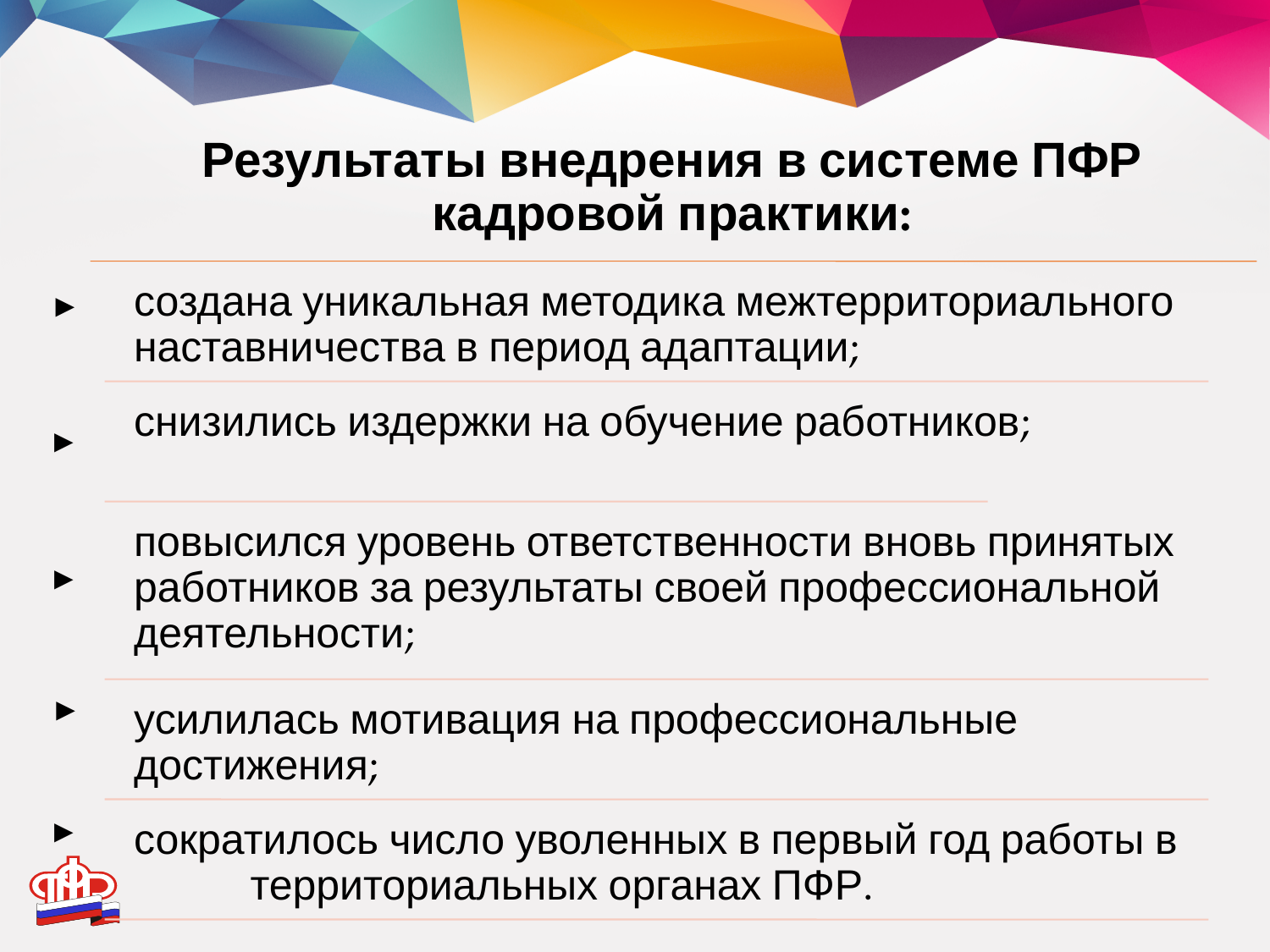

# Результаты внедрения в системе ПФР кадровой практики:

создана уникальная методика межтерриториального наставничества в период адаптации;
снизились издержки на обучение работников;
повысился уровень ответственности вновь принятых работников за результаты своей профессиональной деятельности;
усилилась мотивация на профессиональные достижения;

сократилось число уволенных в первый год работы в               территориальных органах ПФР.

►
►
►
►
►